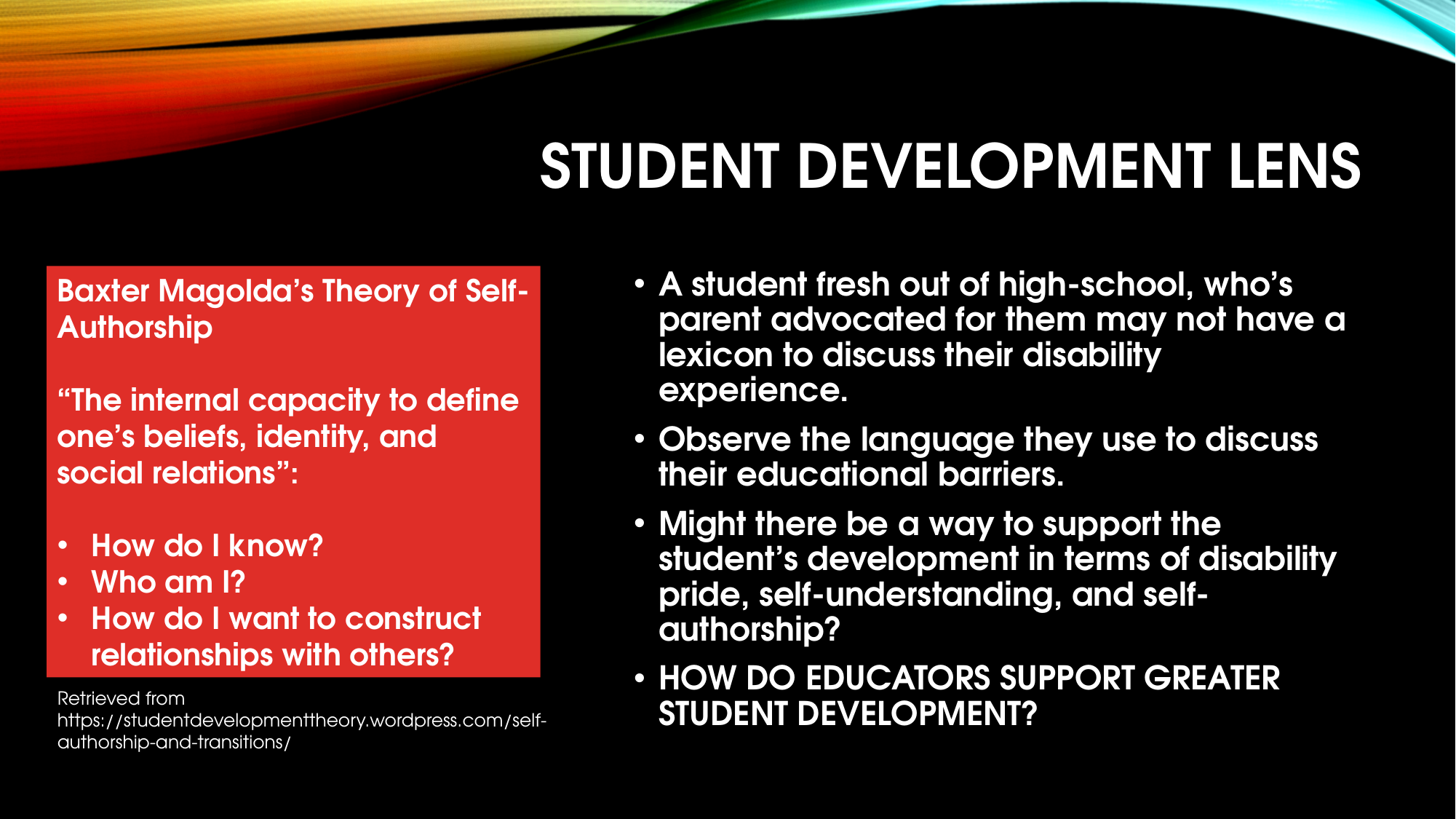

# Student development Lens
A student fresh out of high-school, who’s parent advocated for them may not have a lexicon to discuss their disability experience.
Observe the language they use to discuss their educational barriers.
Might there be a way to support the student’s development in terms of disability pride, self-understanding, and self-authorship?
HOW DO EDUCATORS SUPPORT GREATER STUDENT DEVELOPMENT?
Baxter Magolda’s Theory of Self-Authorship

“The internal capacity to define one’s beliefs, identity, and social relations”:

How do I know?
Who am I?
How do I want to construct relationships with others?
Retrieved from https://studentdevelopmenttheory.wordpress.com/self-authorship-and-transitions/